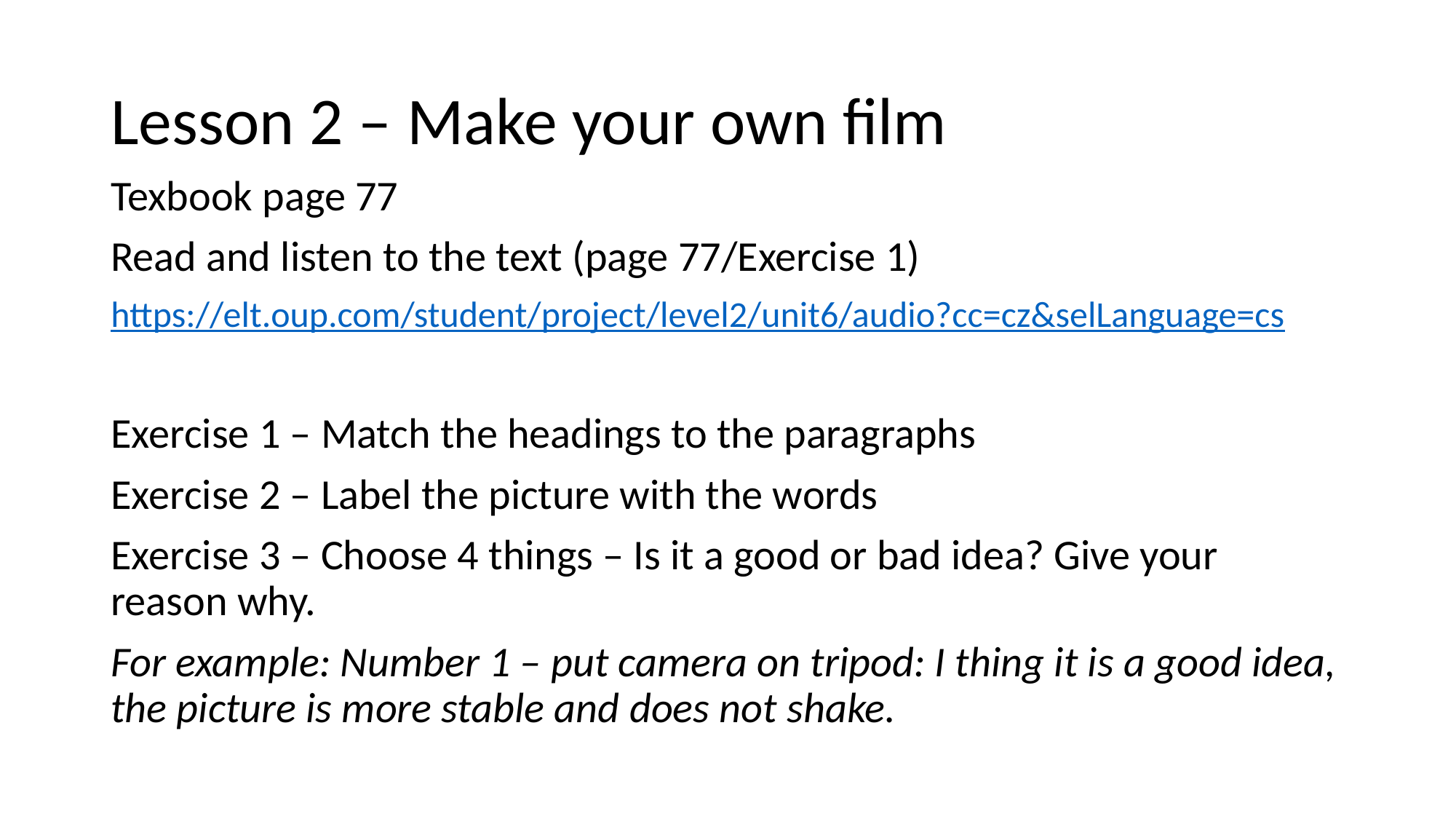

# Lesson 2 – Make your own film
Texbook page 77
Read and listen to the text (page 77/Exercise 1)
https://elt.oup.com/student/project/level2/unit6/audio?cc=cz&selLanguage=cs

Exercise 1 – Match the headings to the paragraphs
Exercise 2 – Label the picture with the words
Exercise 3 – Choose 4 things – Is it a good or bad idea? Give your reason why.
For example: Number 1 – put camera on tripod: I thing it is a good idea, the picture is more stable and does not shake.